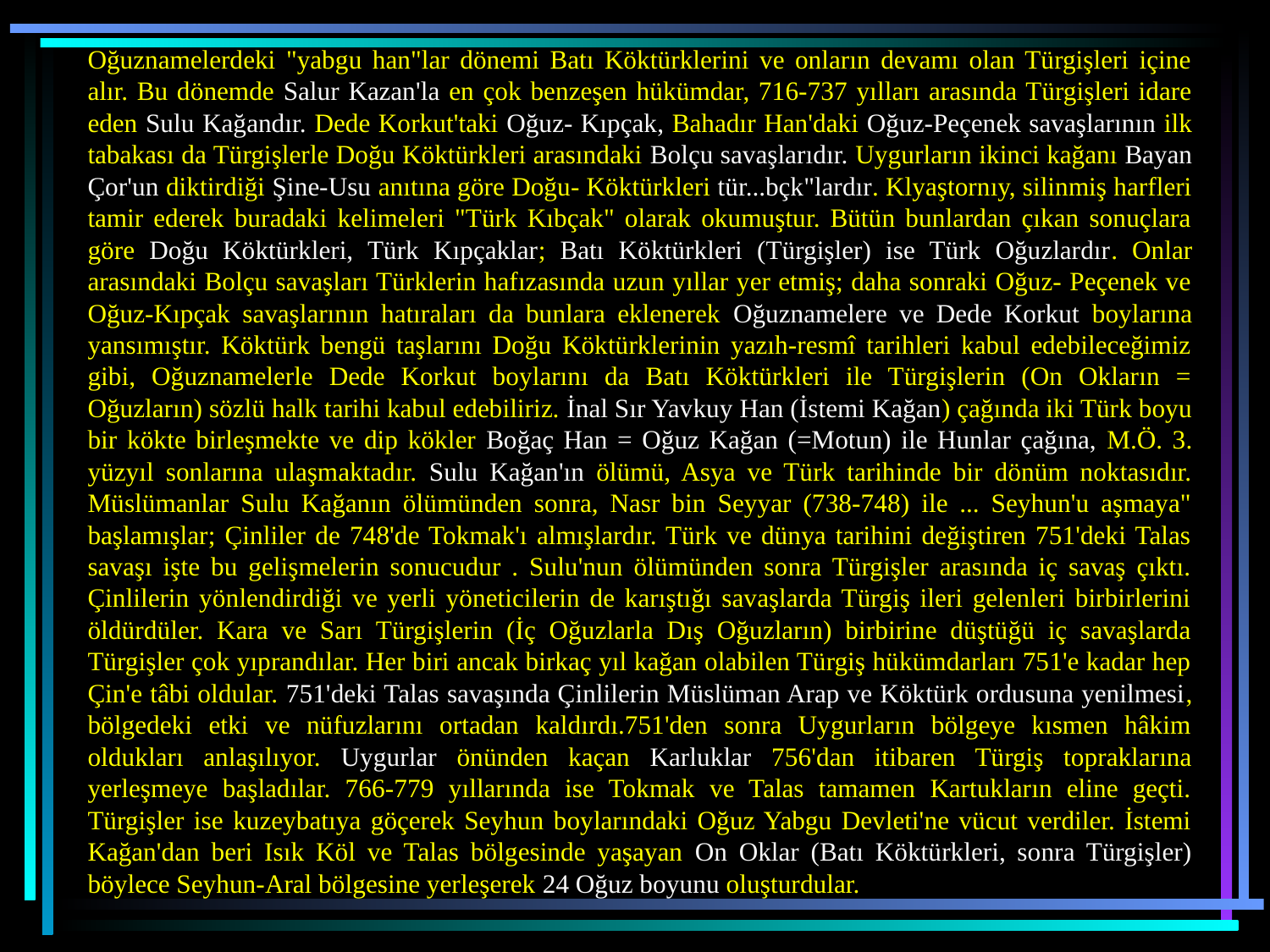

Oğuznamelerdeki "yabgu han"lar dönemi Batı Köktürklerini ve onların devamı olan Türgişleri içine alır. Bu dönemde Salur Kazan'la en çok benzeşen hükümdar, 716-737 yılları arasında Türgişleri idare eden Sulu Kağandır. Dede Korkut'taki Oğuz- Kıpçak, Bahadır Han'daki Oğuz-Peçenek savaşlarının ilk tabakası da Türgişlerle Doğu Köktürkleri arasındaki Bolçu savaşlarıdır. Uygurların ikinci kağanı Bayan Çor'un diktirdiği Şine-Usu anıtına göre Doğu- Köktürkleri tür...bçk"lardır. Klyaştornıy, silinmiş harfleri tamir ederek buradaki kelimeleri "Türk Kıbçak" olarak okumuştur. Bütün bunlardan çıkan sonuçlara göre Doğu Köktürkleri, Türk Kıpçaklar; Batı Köktürkleri (Türgişler) ise Türk Oğuzlardır. Onlar arasındaki Bolçu savaşları Türklerin hafızasında uzun yıllar yer etmiş; daha sonraki Oğuz- Peçenek ve Oğuz-Kıpçak savaşlarının hatıraları da bunlara eklenerek Oğuznamelere ve Dede Korkut boylarına yansımıştır. Köktürk bengü taşlarını Doğu Köktürklerinin yazıh-resmî tarihleri kabul edebileceğimiz gibi, Oğuznamelerle Dede Korkut boylarını da Batı Köktürkleri ile Türgişlerin (On Okların = Oğuzların) sözlü halk tarihi kabul edebiliriz. İnal Sır Yavkuy Han (İstemi Kağan) çağında iki Türk boyu bir kökte birleşmekte ve dip kökler Boğaç Han = Oğuz Kağan (=Motun) ile Hunlar çağına, M.Ö. 3. yüzyıl sonlarına ulaşmaktadır. Sulu Kağan'ın ölümü, Asya ve Türk tarihinde bir dönüm noktasıdır. Müslümanlar Sulu Kağanın ölümünden sonra, Nasr bin Seyyar (738-748) ile ... Seyhun'u aşmaya" başlamışlar; Çinliler de 748'de Tokmak'ı almışlardır. Türk ve dünya tarihini değiştiren 751'deki Talas savaşı işte bu gelişmelerin sonucudur . Sulu'nun ölümünden sonra Türgişler arasında iç savaş çıktı. Çinlilerin yönlendirdiği ve yerli yöneticilerin de karıştığı savaşlarda Türgiş ileri gelenleri birbirlerini öldürdüler. Kara ve Sarı Türgişlerin (İç Oğuzlarla Dış Oğuzların) birbirine düştüğü iç savaşlarda Türgişler çok yıprandılar. Her biri ancak birkaç yıl kağan olabilen Türgiş hükümdarları 751'e kadar hep Çin'e tâbi oldular. 751'deki Talas savaşında Çinlilerin Müslüman Arap ve Köktürk ordusuna yenilmesi, bölgedeki etki ve nüfuzlarını ortadan kaldırdı.751'den sonra Uygurların bölgeye kısmen hâkim oldukları anlaşılıyor. Uygurlar önünden kaçan Karluklar 756'dan itibaren Türgiş topraklarına yerleşmeye başladılar. 766-779 yıllarında ise Tokmak ve Talas tamamen Kartukların eline geçti. Türgişler ise kuzeybatıya göçerek Seyhun boylarındaki Oğuz Yabgu Devleti'ne vücut verdiler. İstemi Kağan'dan beri Isık Köl ve Talas bölgesinde yaşayan On Oklar (Batı Köktürkleri, sonra Türgişler) böylece Seyhun-Aral bölgesine yerleşerek 24 Oğuz boyunu oluşturdular.